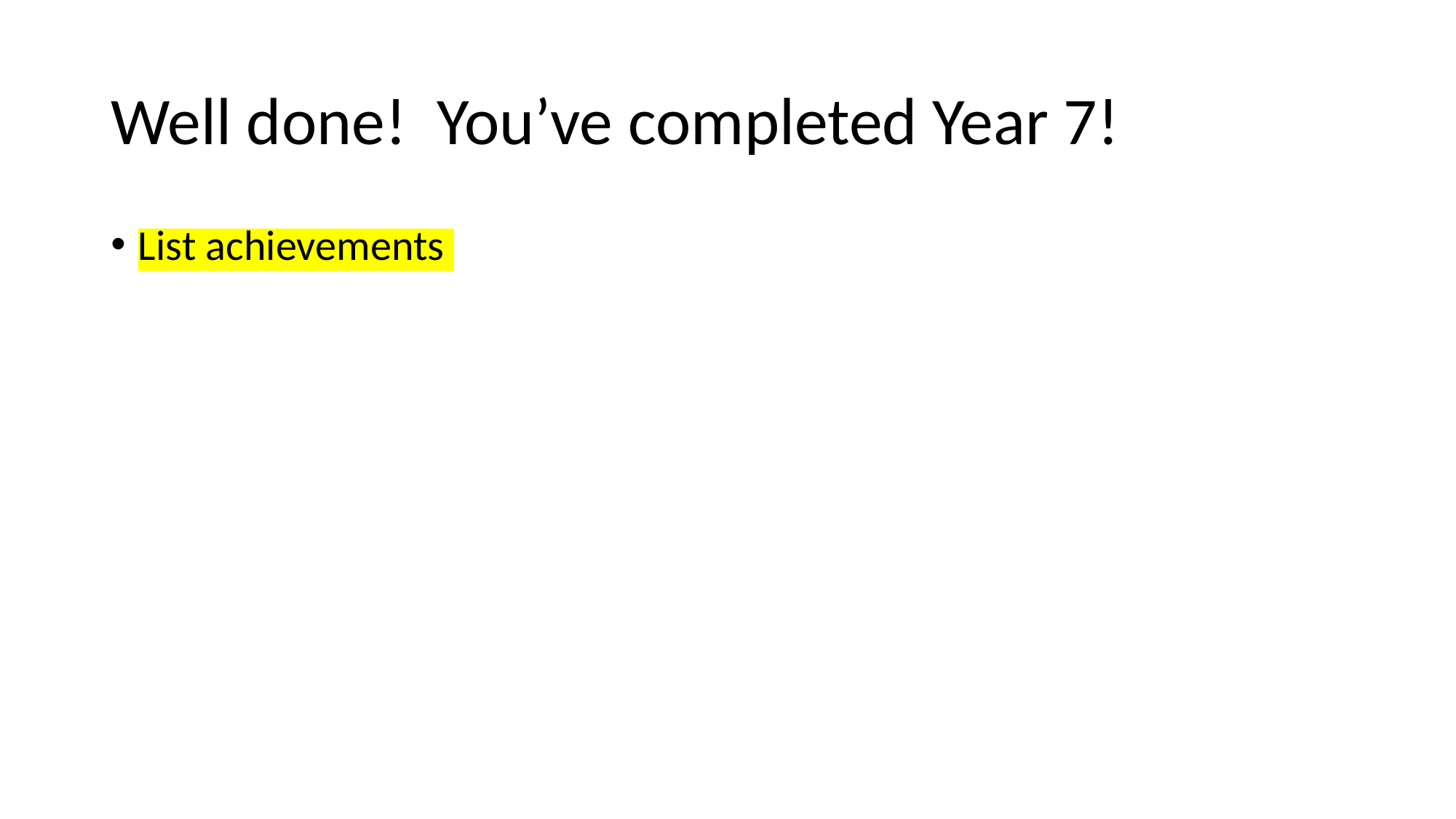

# Well done!  You’ve completed Year 7!
List achievements